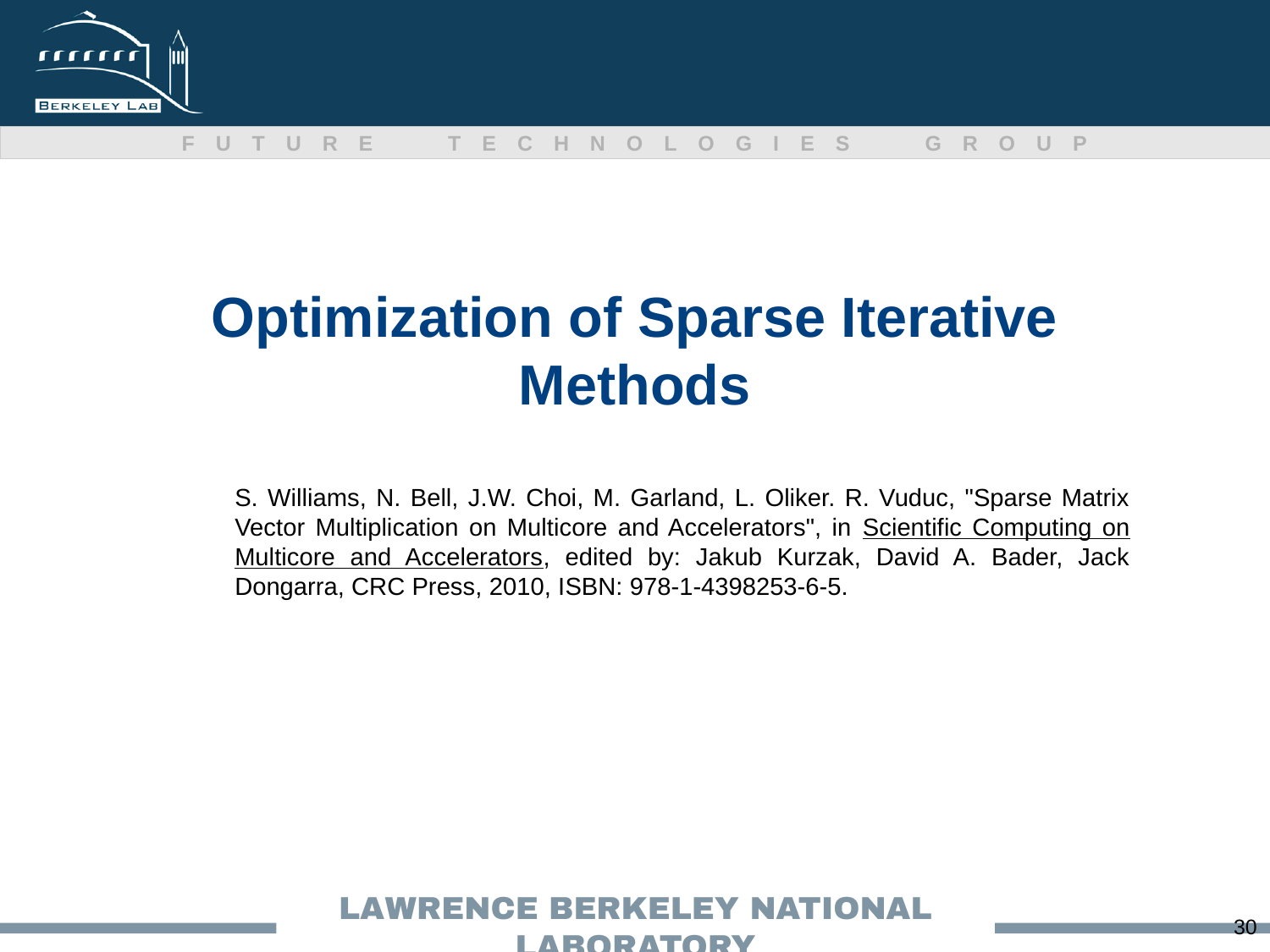

# Optimization of Sparse Iterative Methods
S. Williams, N. Bell, J.W. Choi, M. Garland, L. Oliker. R. Vuduc, "Sparse Matrix Vector Multiplication on Multicore and Accelerators", in Scientific Computing on Multicore and Accelerators, edited by: Jakub Kurzak, David A. Bader, Jack Dongarra, CRC Press, 2010, ISBN: 978-1-4398253-6-5.
30